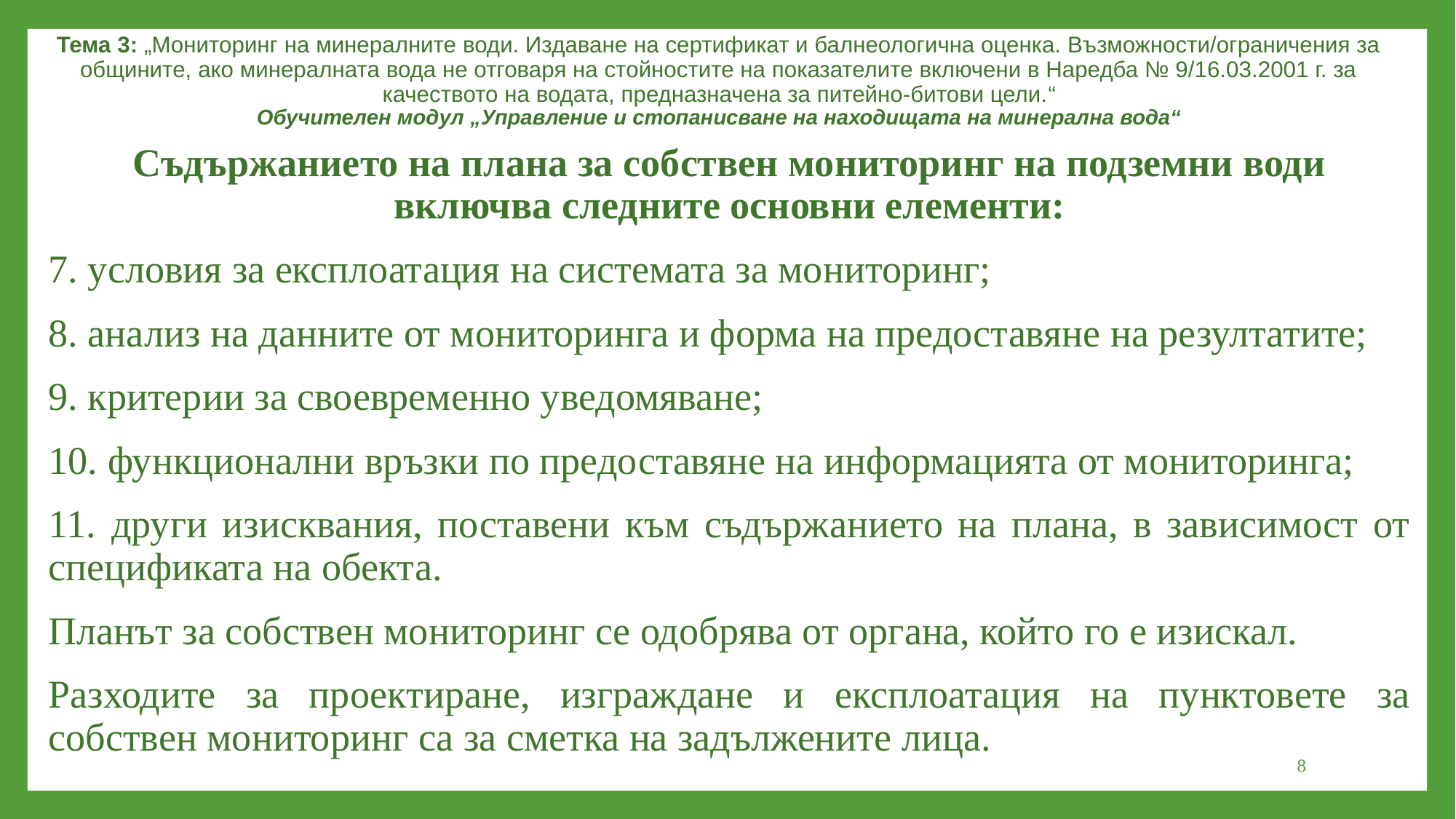

Тема 3: „Мониторинг на минералните води. Издаване на сертификат и балнеологична оценка. Възможности/ограничения за общините, ако минералната вода не отговаря на стойностите на показателите включени в Наредба № 9/16.03.2001 г. за качеството на водата, предназначена за питейно-битови цели.“
Обучителен модул „Управление и стопанисване на находищата на минерална вода“
Съдържанието на плана за собствен мониторинг на подземни води включва следните основни елементи:
7. условия за експлоатация на системата за мониторинг;
8. анализ на данните от мониторинга и форма на предоставяне на резултатите;
9. критерии за своевременно уведомяване;
10. функционални връзки по предоставяне на информацията от мониторинга;
11. други изисквания, поставени към съдържанието на плана, в зависимост от спецификата на обекта.
Планът за собствен мониторинг се одобрява от органа, който го е изискал.
Разходите за проектиране, изграждане и експлоатация на пунктовете за собствен мониторинг са за сметка на задължените лица.

8